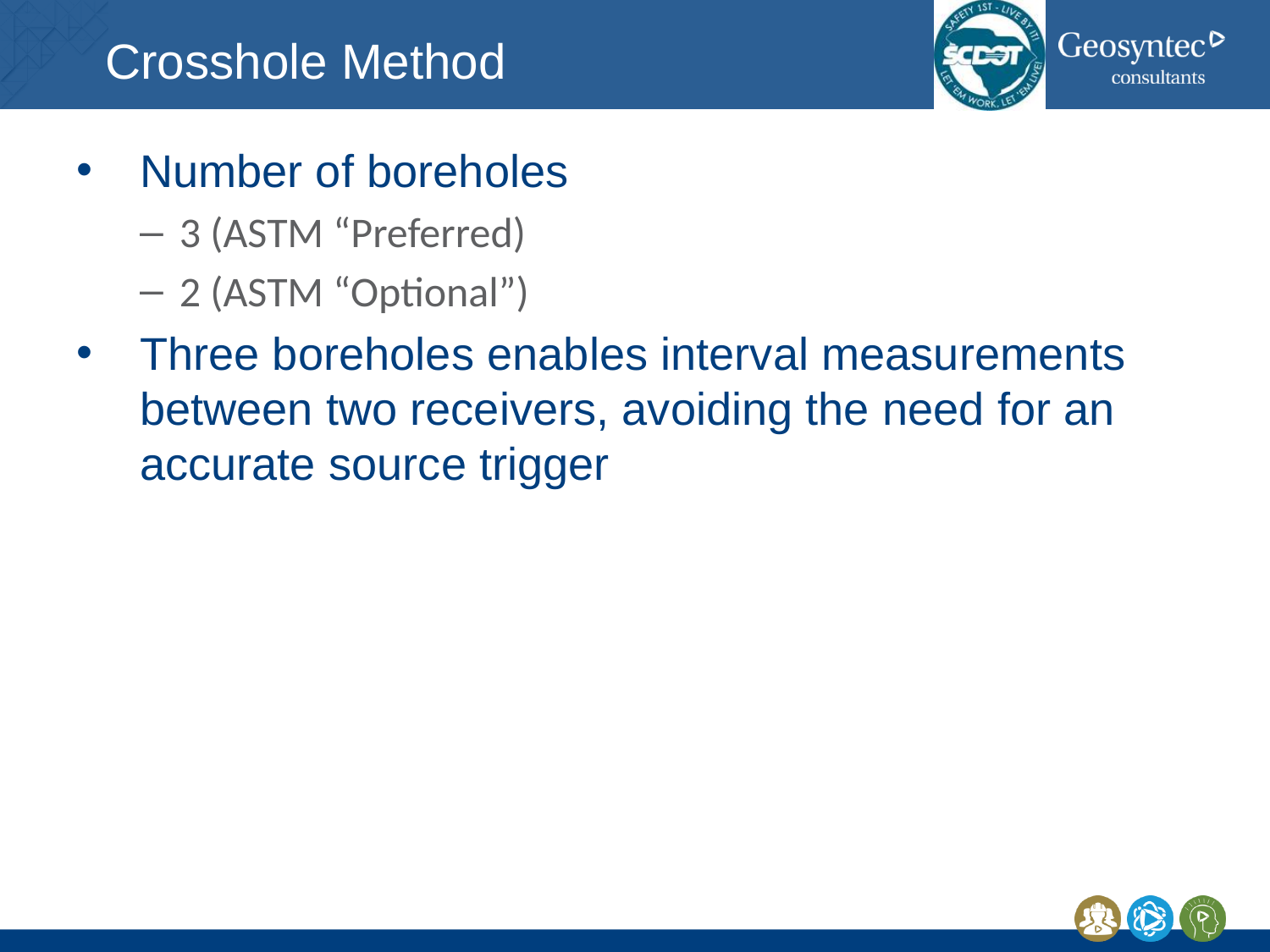

# Crosshole Method
Number of boreholes
3 (ASTM “Preferred)
2 (ASTM “Optional”)
Three boreholes enables interval measurements between two receivers, avoiding the need for an accurate source trigger